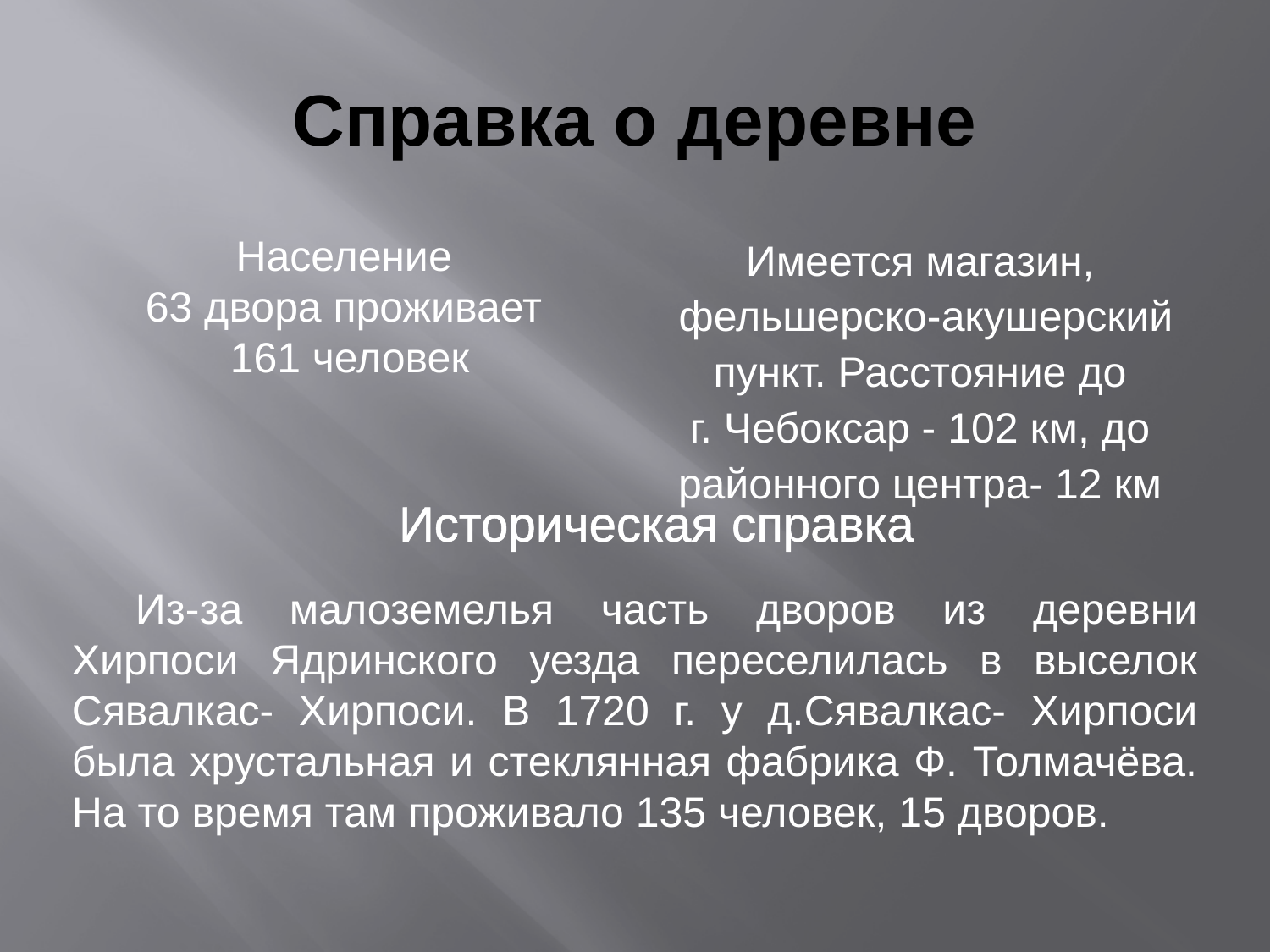

# Справка о деревне
Население
63 двора проживает
 161 человек

Имеется магазин,
фельшерско-акушерский пункт. Расстояние до
г. Чебоксар - 102 км, до
районного центра- 12 км
Историческая справка
Из-за малоземелья часть дворов из деревни Хирпоси Ядринского уезда переселилась в выселок Сявалкас- Хирпоси. В 1720 г. у д.Сявалкас- Хирпоси была хрустальная и стеклянная фабрика Ф. Толмачёва. На то время там проживало 135 человек, 15 дворов.